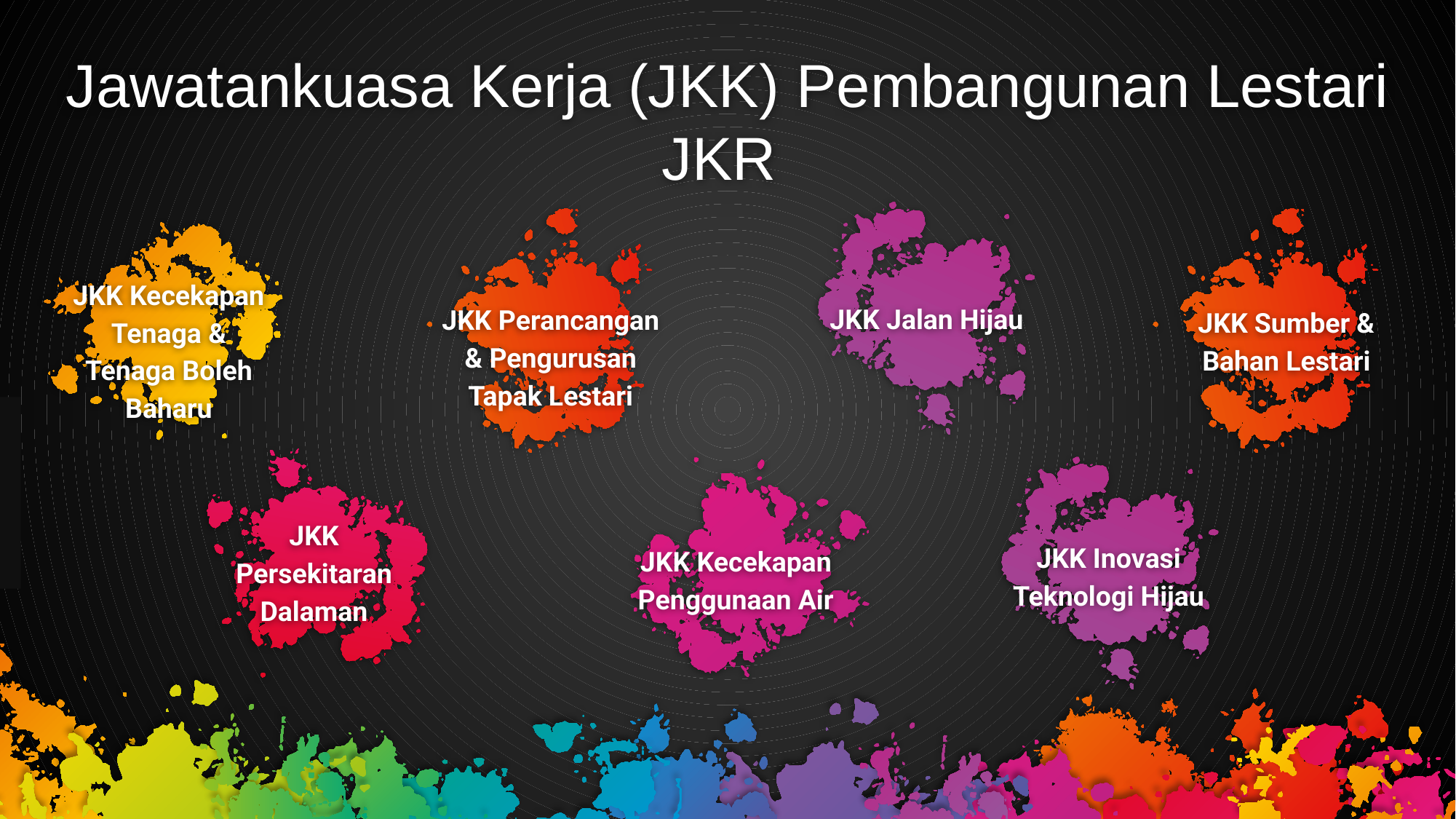

# Jawatankuasa Kerja (JKK) Pembangunan Lestari JKR

JKK Kecekapan Tenaga & Tenaga Boleh Baharu
JKK Jalan Hijau
JKK Perancangan & Pengurusan Tapak Lestari
JKK Sumber & Bahan Lestari

JKK Persekitaran Dalaman
JKK Inovasi Teknologi Hijau
JKK Kecekapan Penggunaan Air